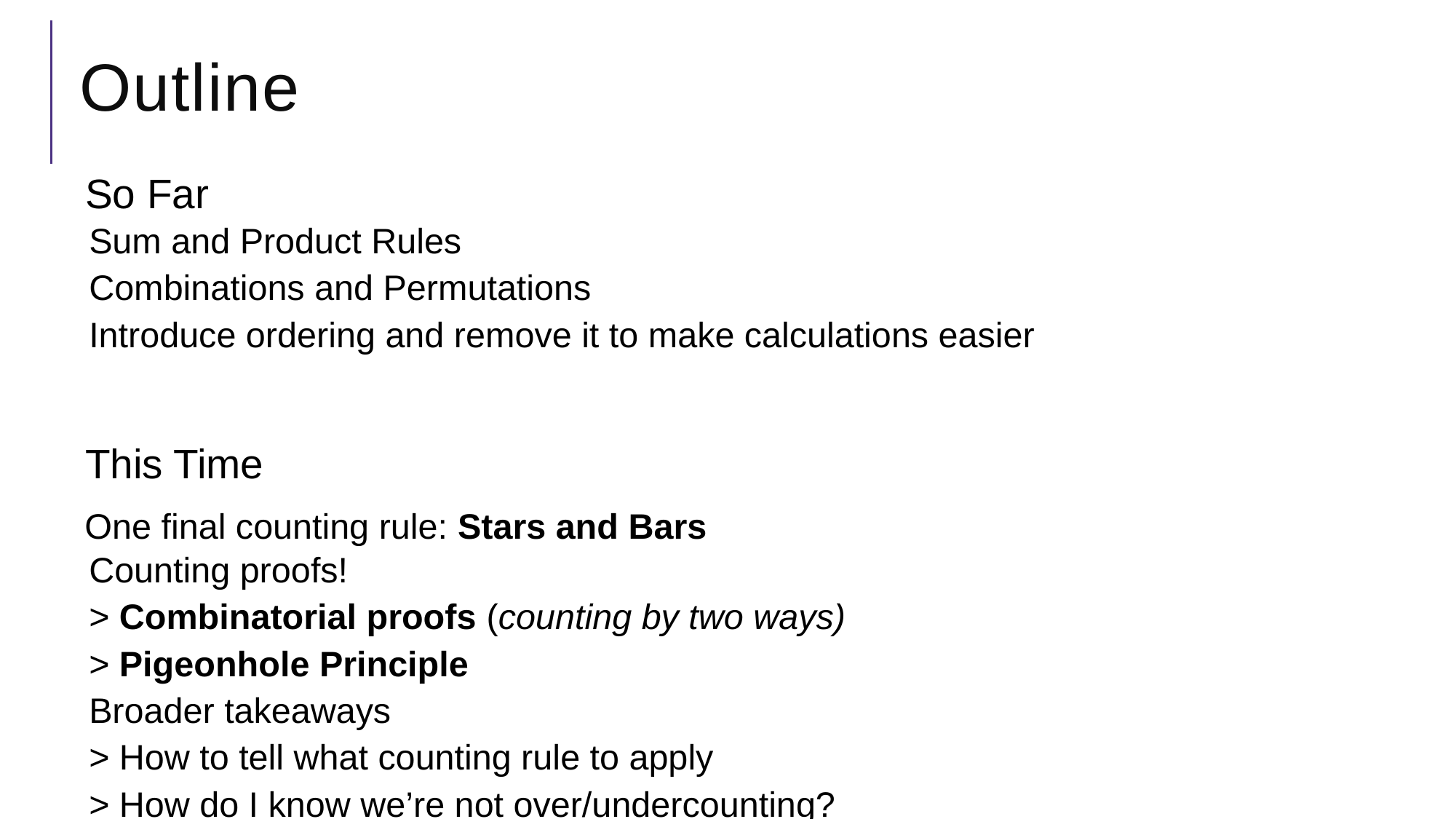

# Outline
So Far
Sum and Product Rules
Combinations and Permutations
Introduce ordering and remove it to make calculations easier

This Time
One final counting rule: Stars and Bars
Counting proofs!
> Combinatorial proofs (counting by two ways)
> Pigeonhole Principle
Broader takeaways
> How to tell what counting rule to apply
> How do I know we’re not over/undercounting?